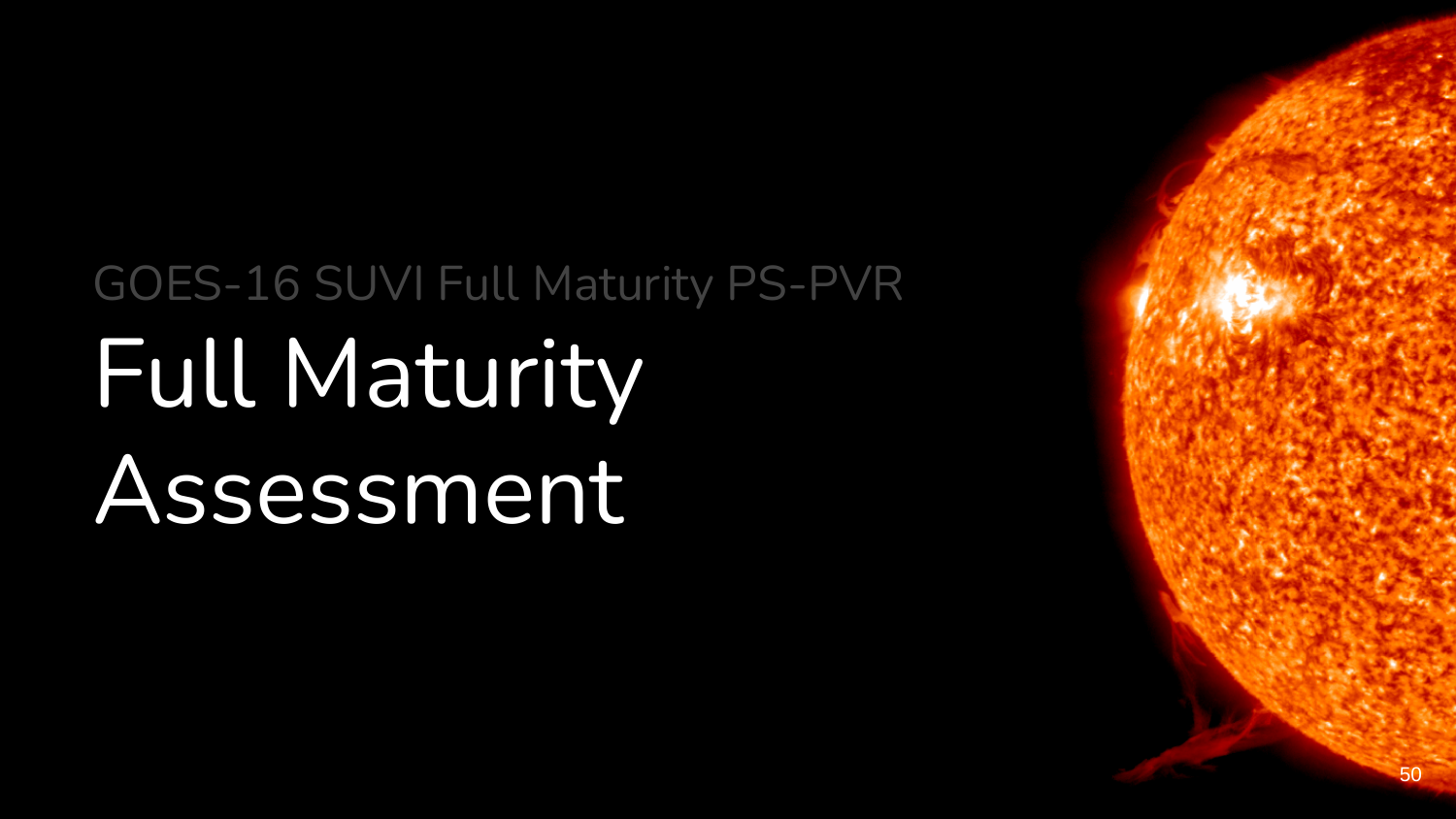

# GOES-16 SUVI Full Maturity PS-PVR
Full Maturity Assessment
50